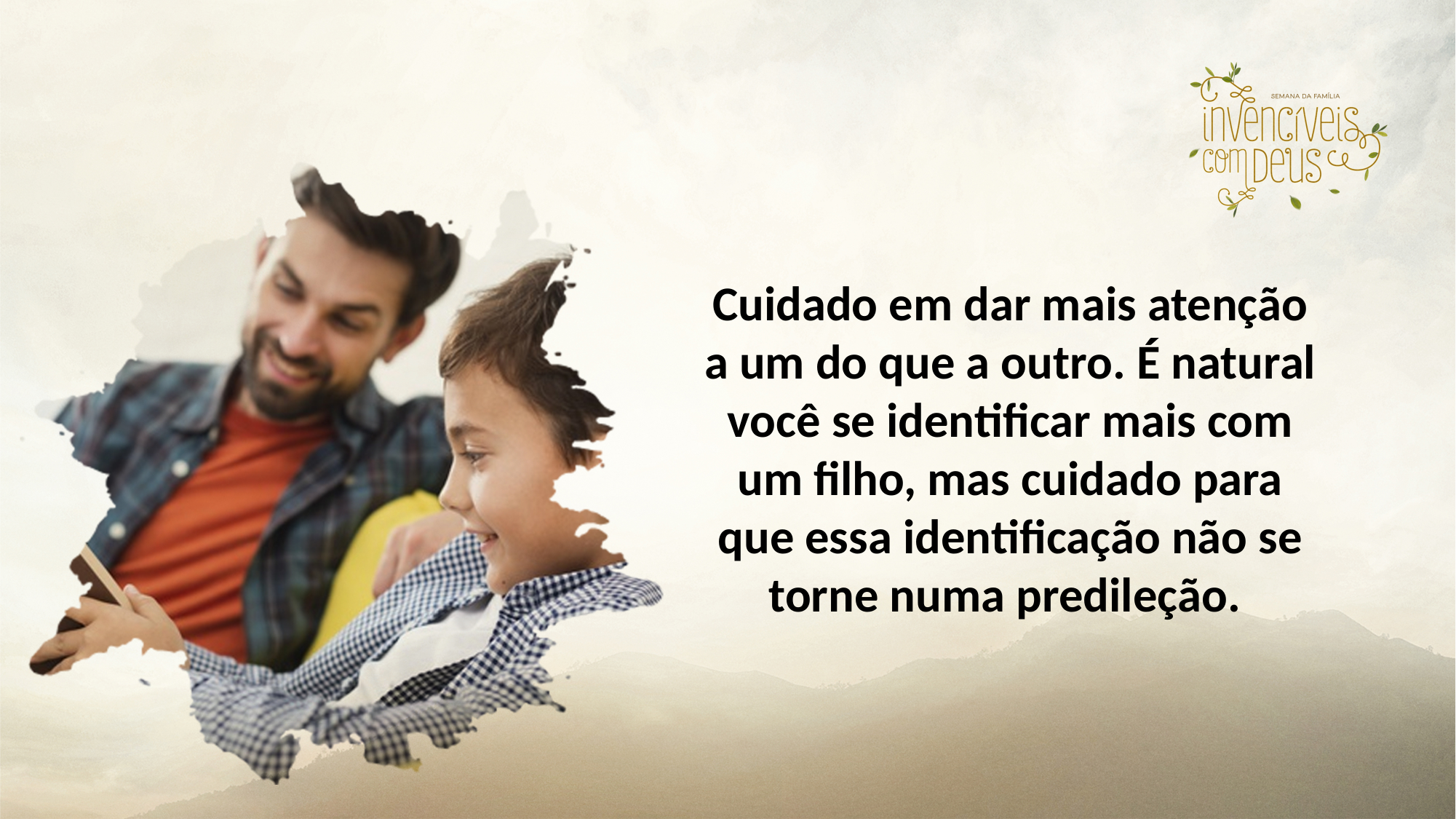

Cuidado em dar mais atenção a um do que a outro. É natural você se identificar mais com um filho, mas cuidado para que essa identificação não se torne numa predileção.